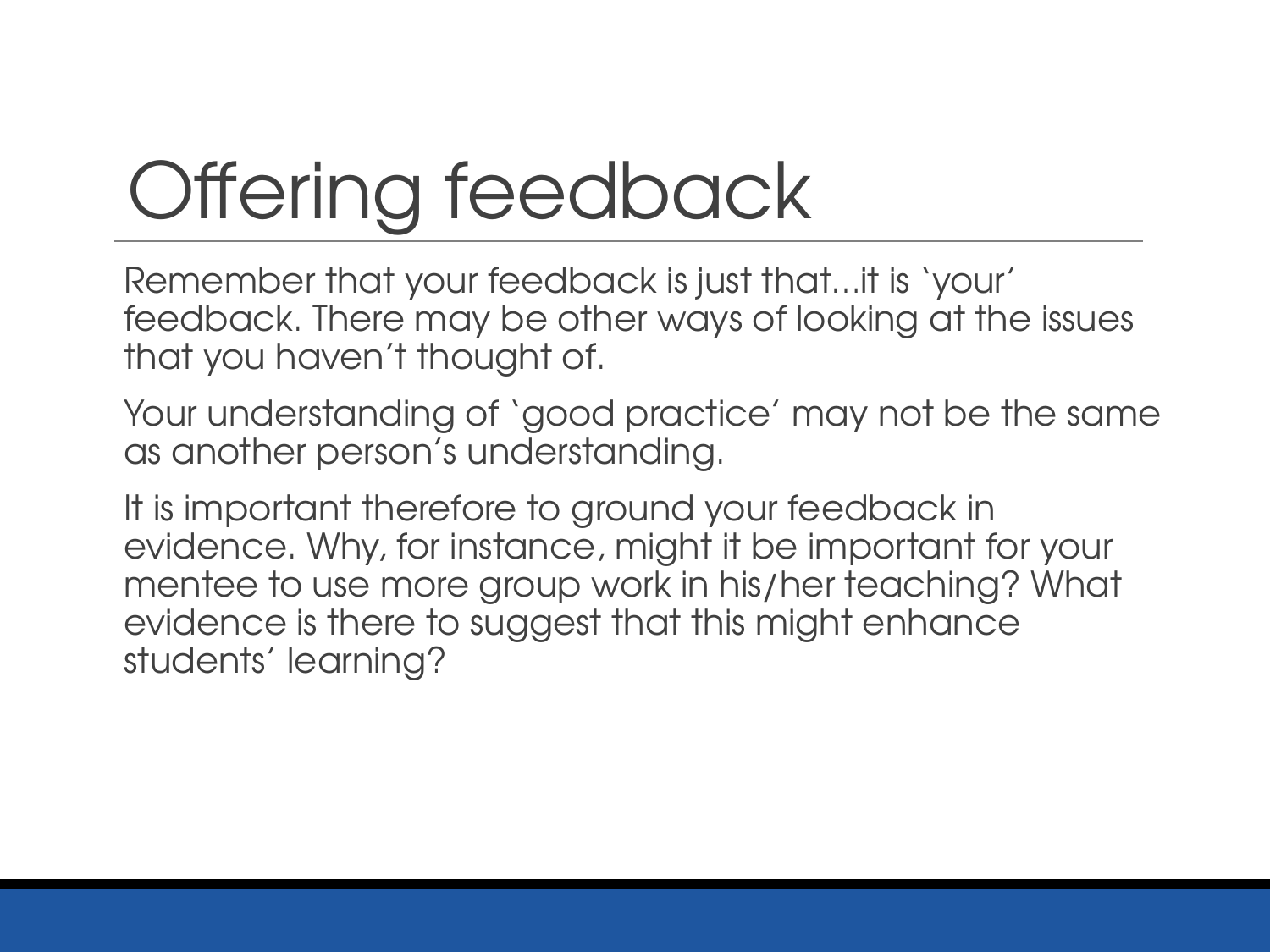

# Offering feedback
Remember that your feedback is just that…it is ‘your’ feedback. There may be other ways of looking at the issues that you haven’t thought of.
Your understanding of ‘good practice’ may not be the same as another person’s understanding.
It is important therefore to ground your feedback in evidence. Why, for instance, might it be important for your mentee to use more group work in his/her teaching? What evidence is there to suggest that this might enhance students’ learning?